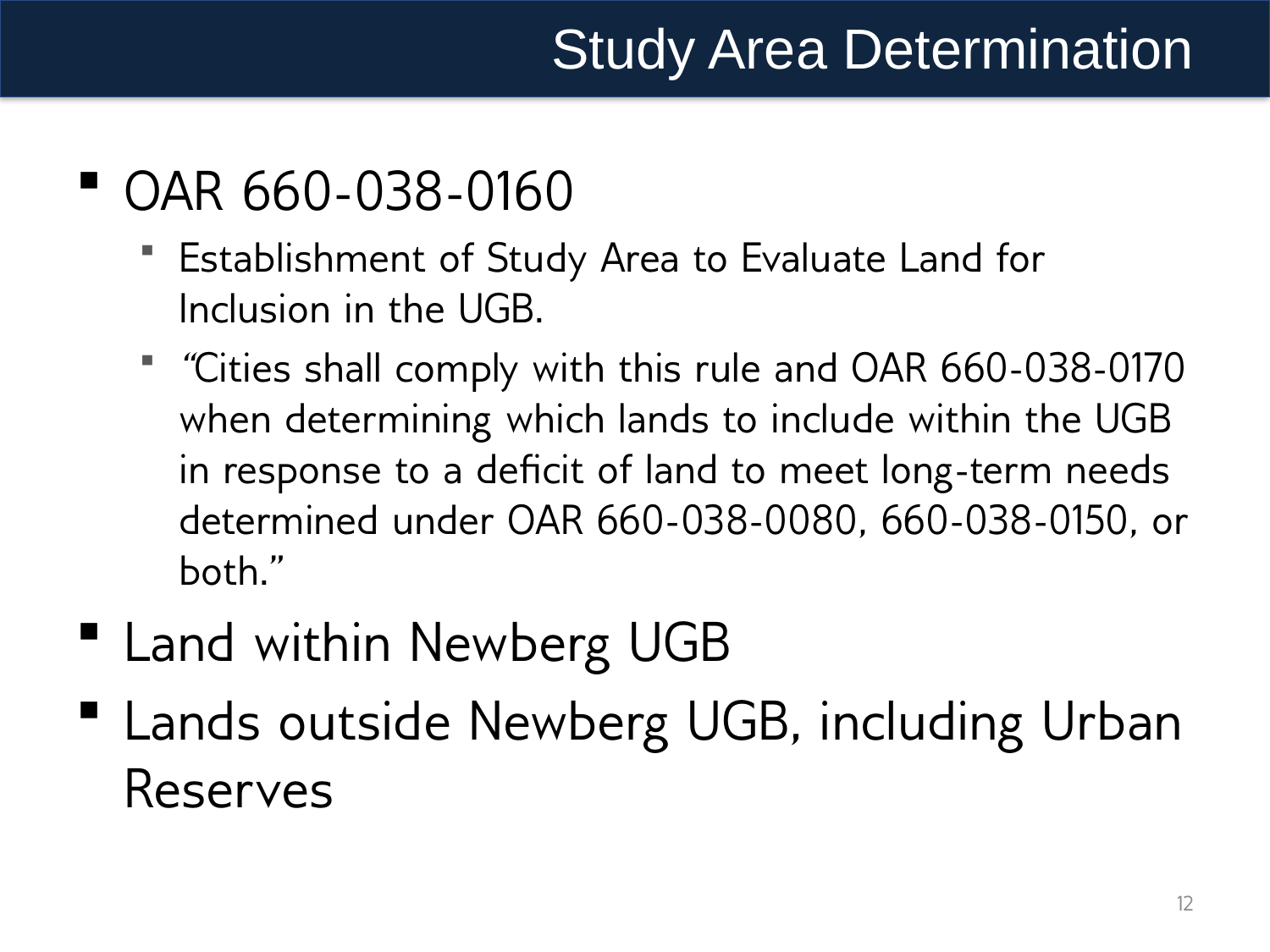

Study Area Determination
OAR 660-038-0160
Establishment of Study Area to Evaluate Land for Inclusion in the UGB.
“Cities shall comply with this rule and OAR 660-038-0170 when determining which lands to include within the UGB in response to a deficit of land to meet long-term needs determined under OAR 660-038-0080, 660-038-0150, or both.”
Land within Newberg UGB
Lands outside Newberg UGB, including Urban Reserves
12